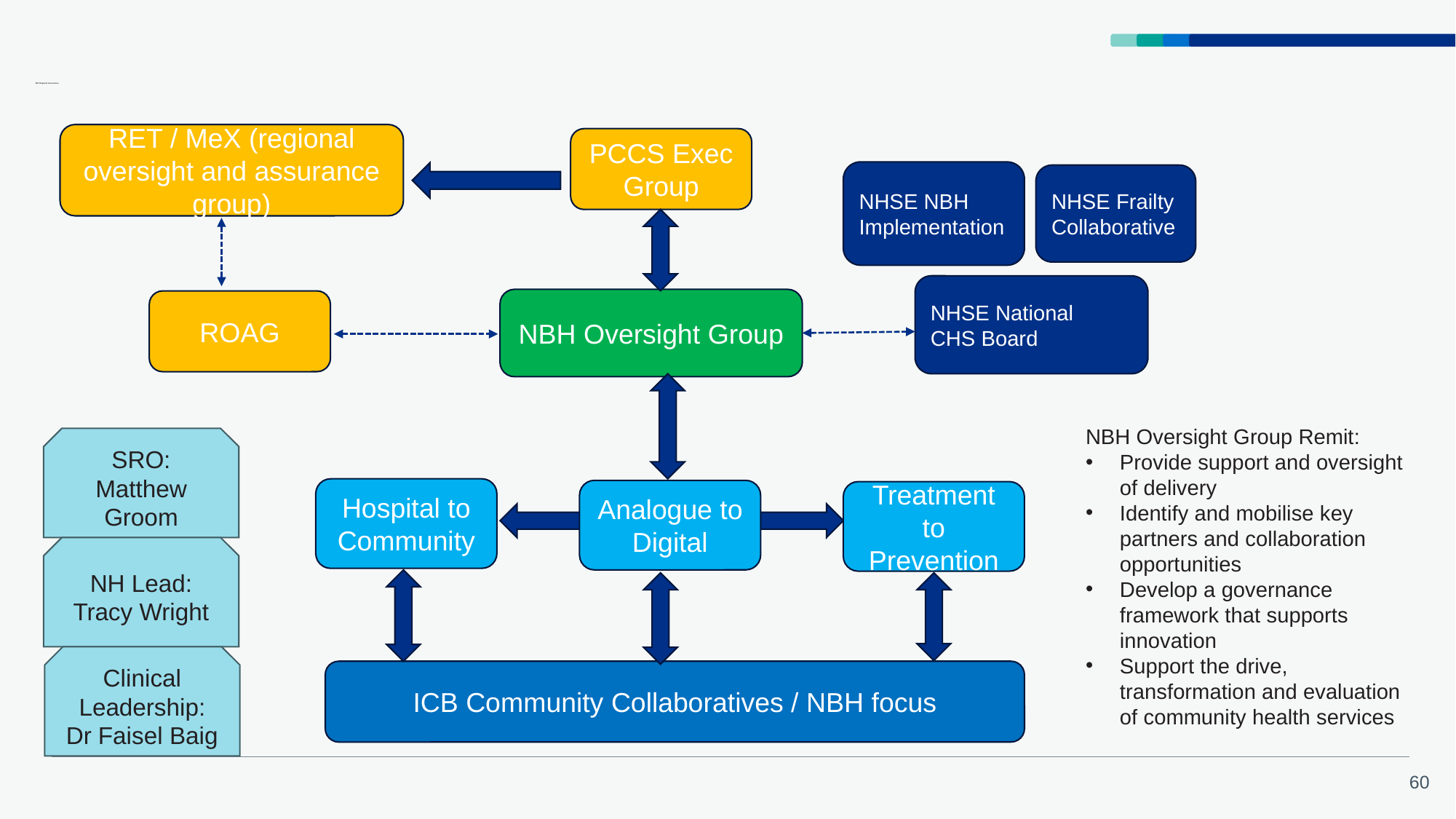

# NEY Regional Governance

RET / MeX (regional oversight and assurance group)
PCCS Exec Group
NHSE NBH Implementation

NHSE Frailty Collaborative

NHSE National
CHS Board
NBH Oversight Group
ROAG

NBH Oversight Group Remit:
Provide support and oversight of delivery
Identify and mobilise key partners and collaboration opportunities
Develop a governance framework that supports innovation
Support the drive, transformation and evaluation of community health services

SRO: Matthew Groom
Hospital to Community
Analogue to Digital
Treatment to Prevention
NH Lead: Tracy Wright

Clinical Leadership: Dr Faisel Baig
ICB Community Collaboratives / NBH focus